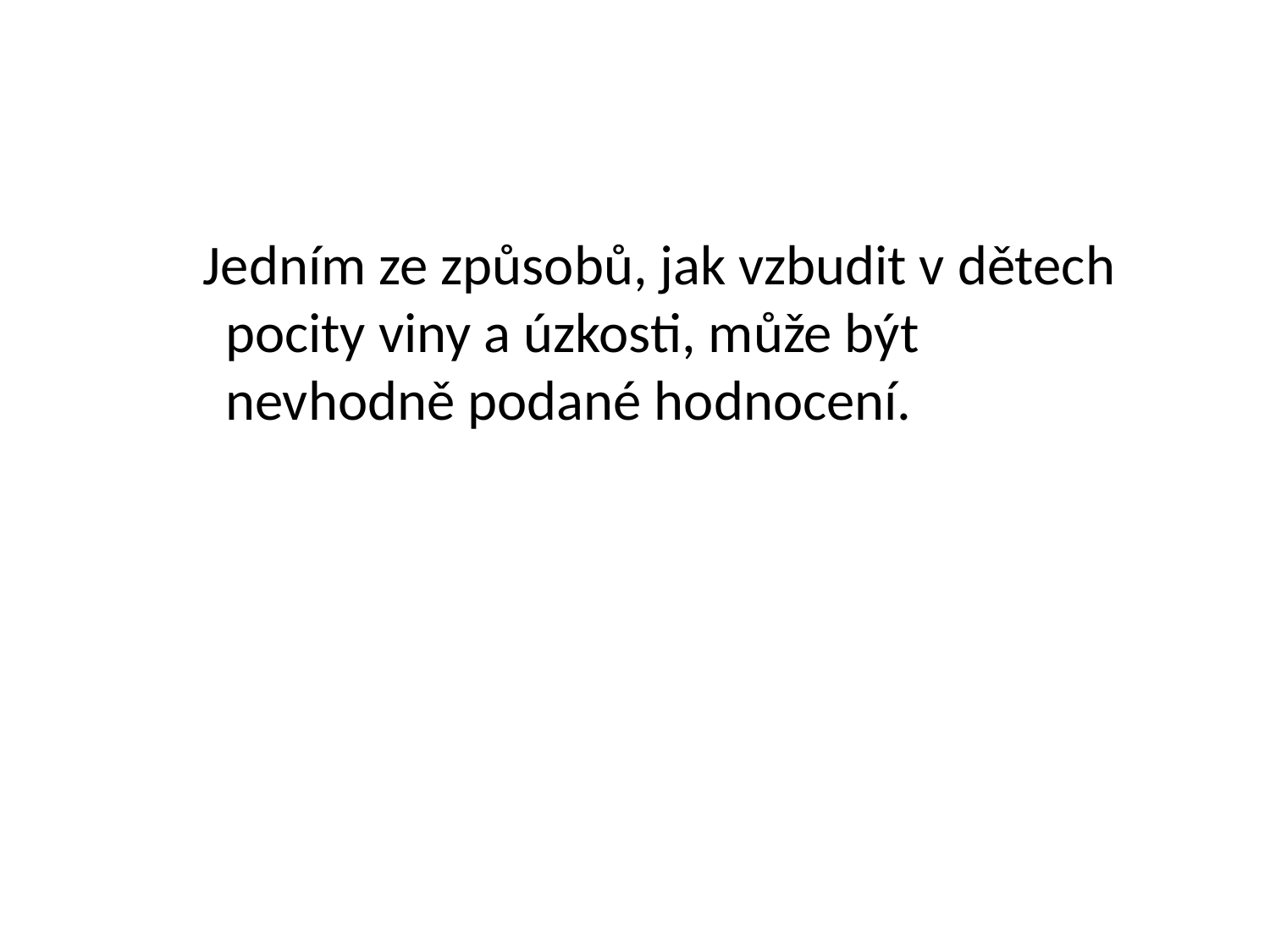

#
  Jedním ze způsobů, jak vzbudit v dětech pocity viny a úzkosti, může být nevhodně podané hodnocení.